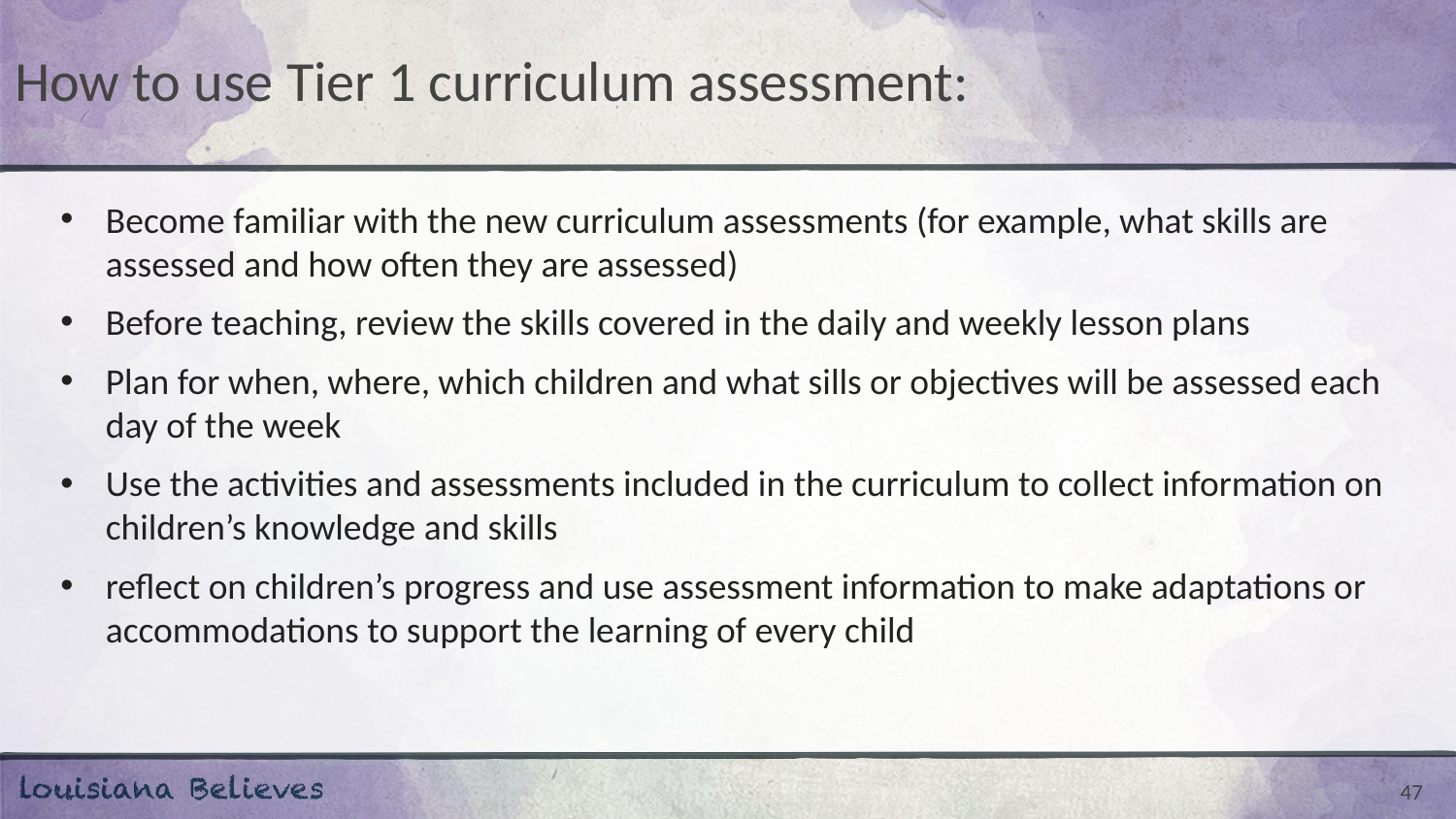

# How to use Tier 1 curriculum assessment:
Become familiar with the new curriculum assessments (for example, what skills are assessed and how often they are assessed)
Before teaching, review the skills covered in the daily and weekly lesson plans
Plan for when, where, which children and what sills or objectives will be assessed each day of the week
Use the activities and assessments included in the curriculum to collect information on children’s knowledge and skills
reflect on children’s progress and use assessment information to make adaptations or accommodations to support the learning of every child